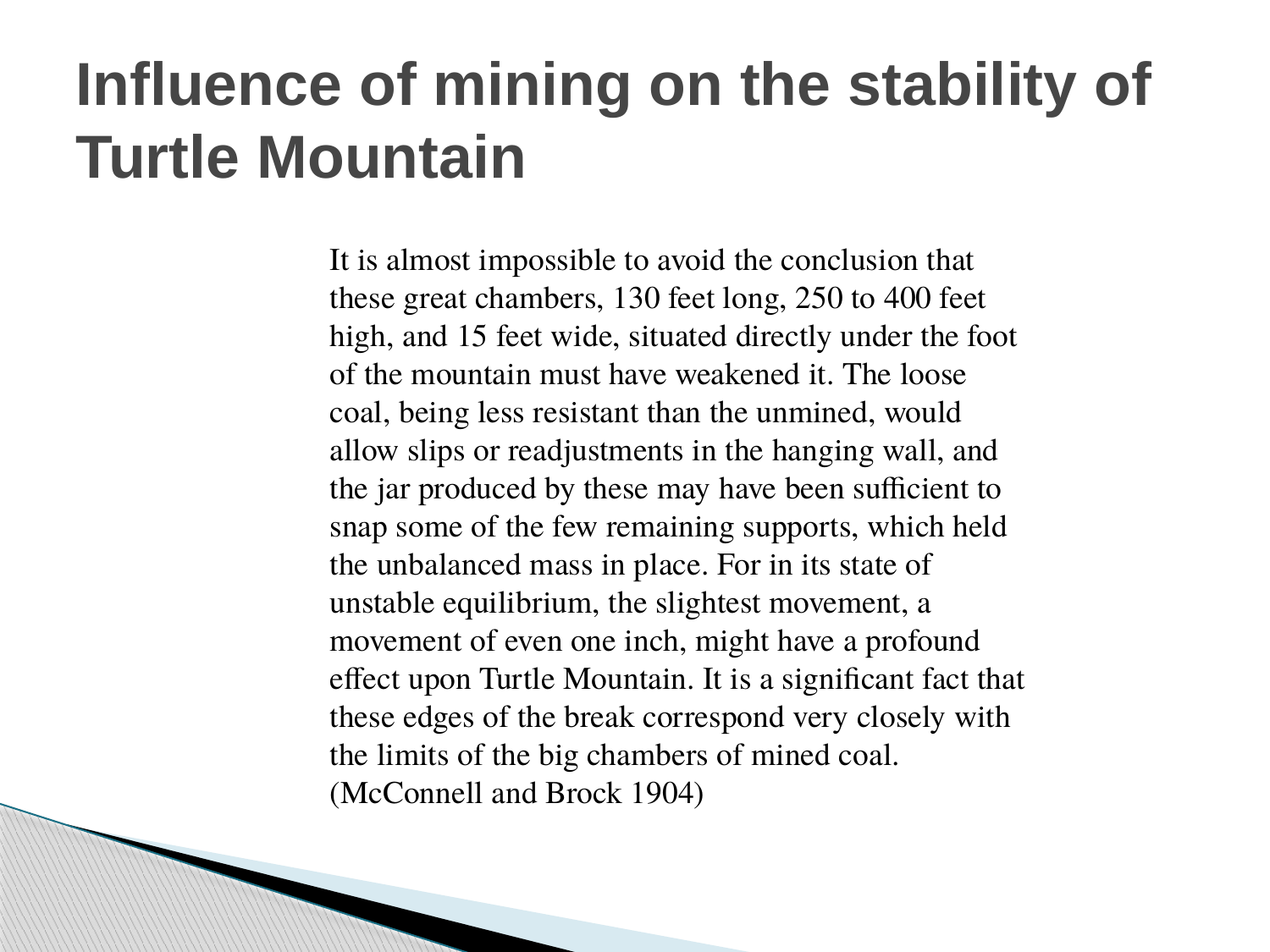

# Influence of mining on the stability of Turtle Mountain
It is almost impossible to avoid the conclusion that these great chambers, 130 feet long, 250 to 400 feet high, and 15 feet wide, situated directly under the foot of the mountain must have weakened it. The loose coal, being less resistant than the unmined, would allow slips or readjustments in the hanging wall, and the jar produced by these may have been sufficient to snap some of the few remaining supports, which held the unbalanced mass in place. For in its state of unstable equilibrium, the slightest movement, a movement of even one inch, might have a profound effect upon Turtle Mountain. It is a significant fact that these edges of the break correspond very closely with the limits of the big chambers of mined coal. (McConnell and Brock 1904)